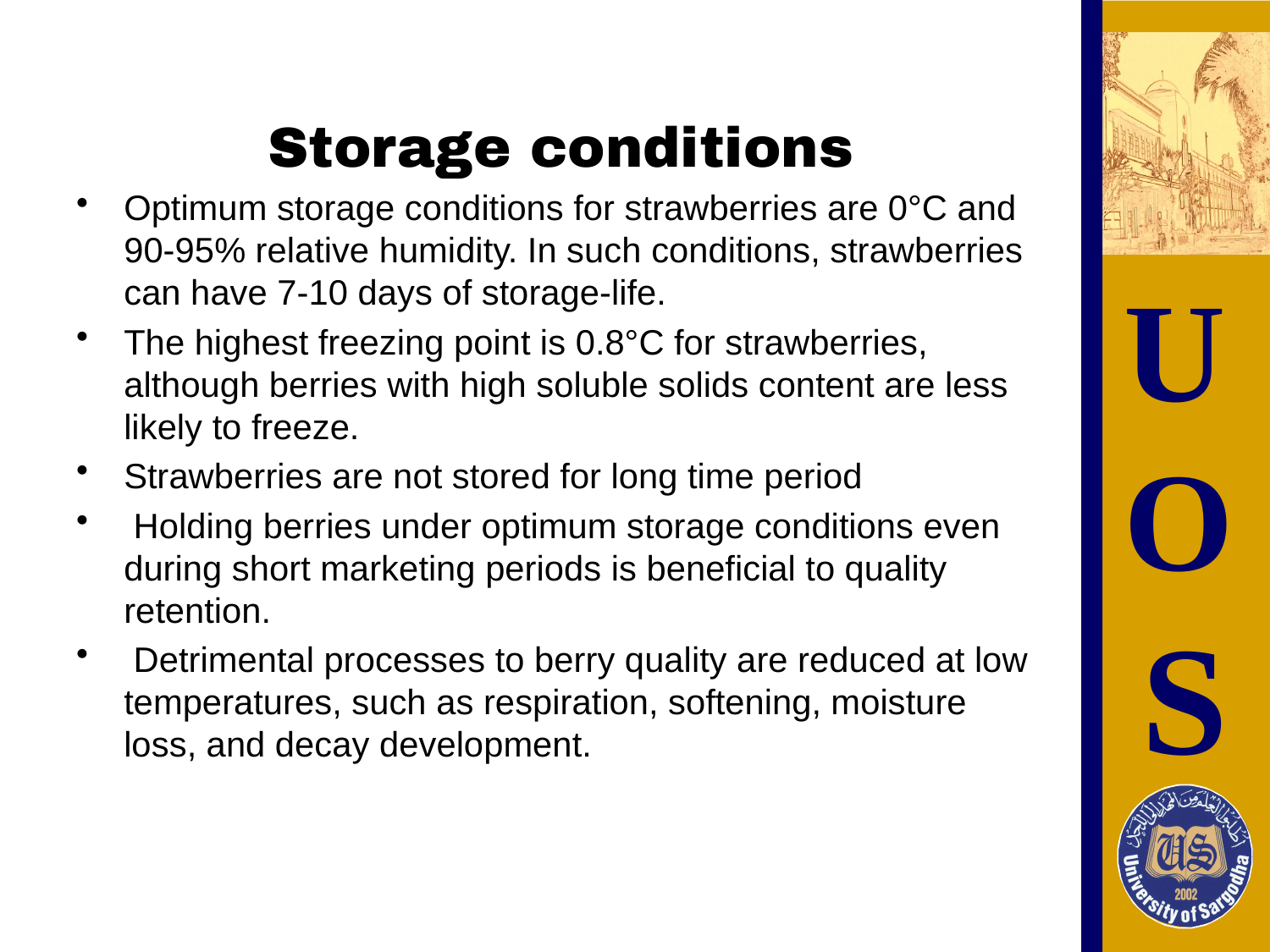

Storage conditions
Optimum storage conditions for strawberries are 0°C and 90-95% relative humidity. In such conditions, strawberries can have 7-10 days of storage-life.
The highest freezing point is 0.8°C for strawberries, although berries with high soluble solids content are less likely to freeze.
Strawberries are not stored for long time period
 Holding berries under optimum storage conditions even during short marketing periods is beneficial to quality retention.
 Detrimental processes to berry quality are reduced at low temperatures, such as respiration, softening, moisture loss, and decay development.